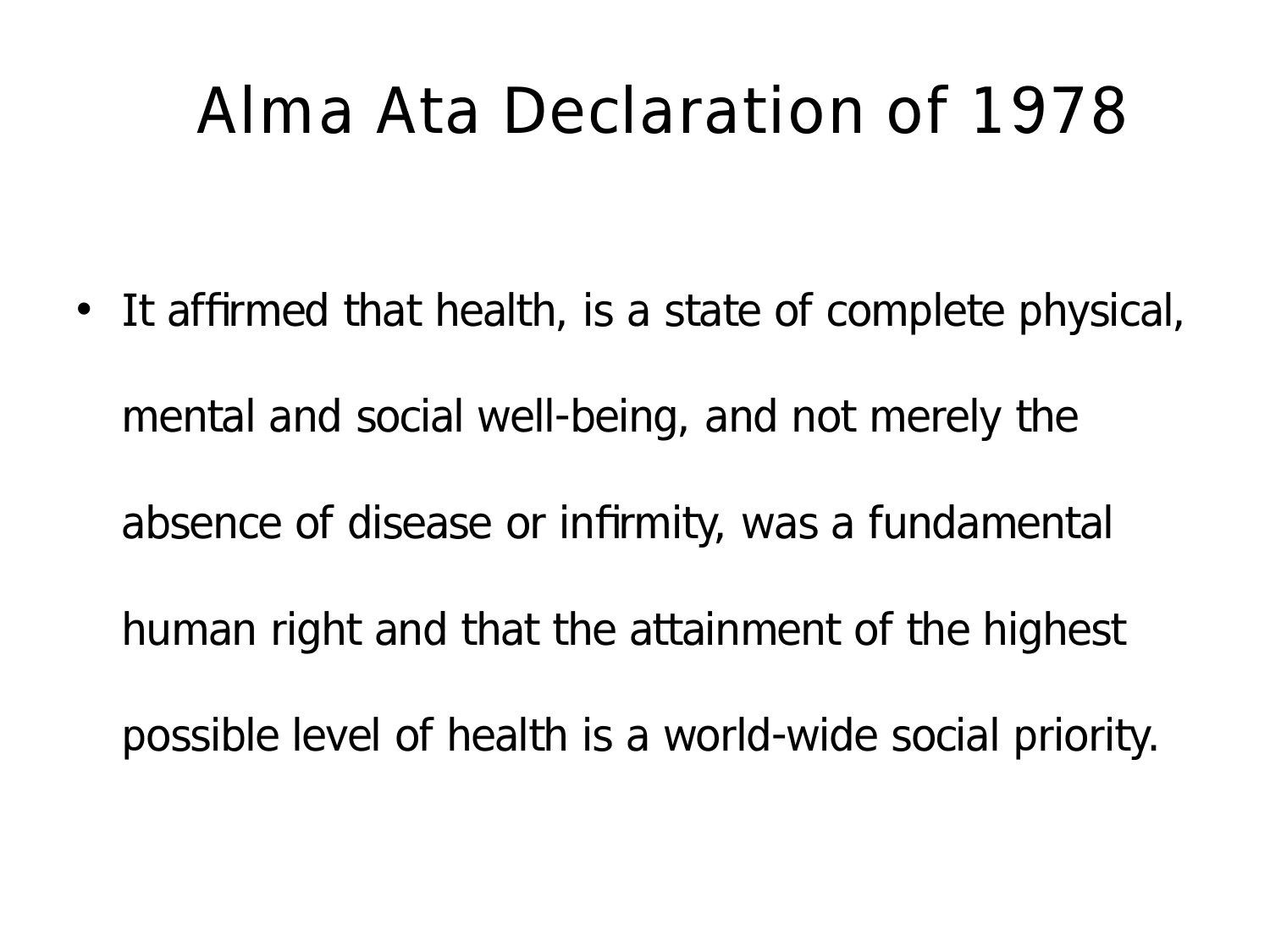

Alma Ata Declaration of 1978
It affirmed that health, is a state of complete physical, mental and social well-being, and not merely the absence of disease or infirmity, was a fundamental human right and that the attainment of the highest possible level of health is a world-wide social priority.